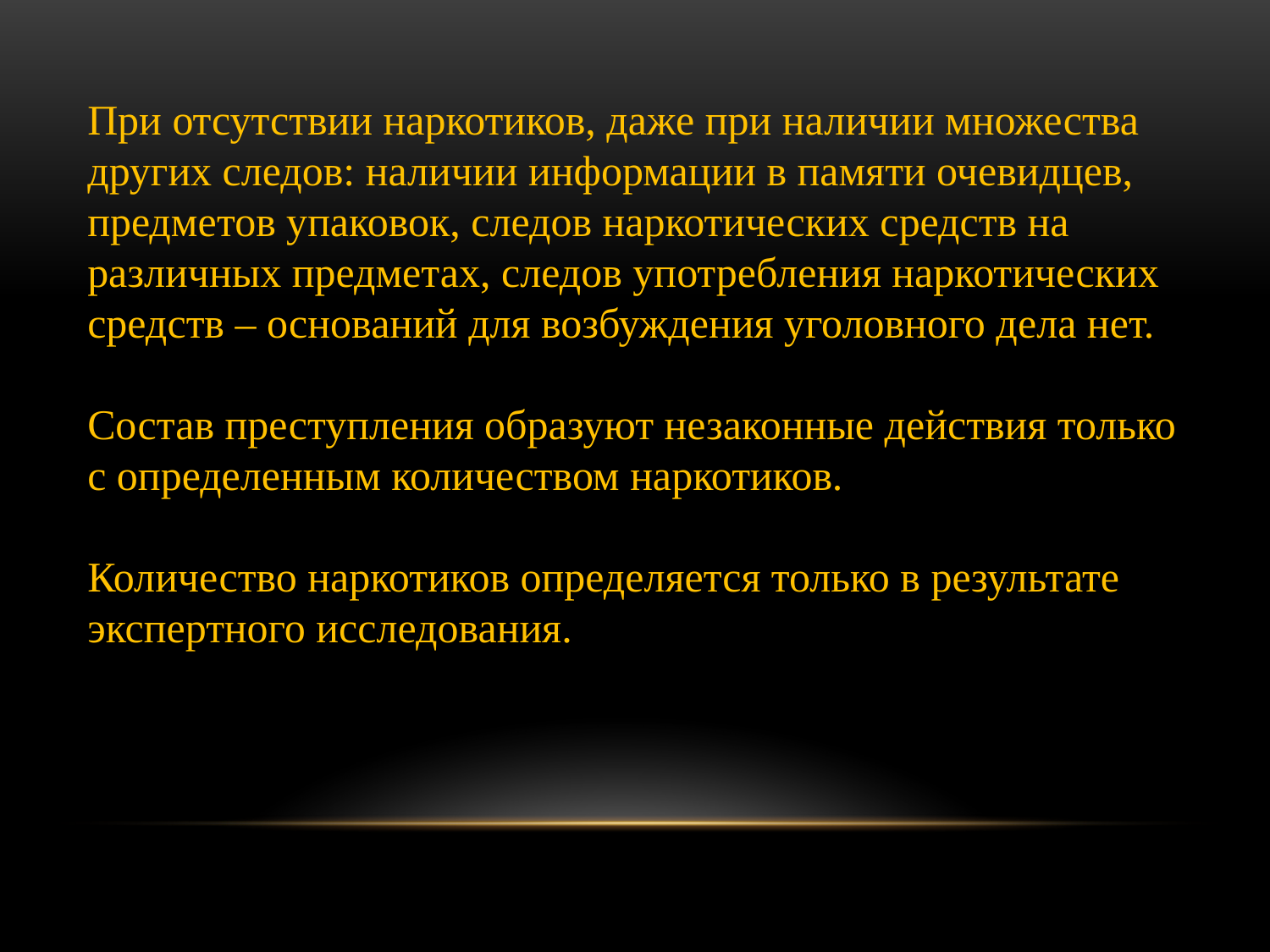

При отсутствии наркотиков, даже при наличии множества других следов: наличии информации в памяти очевидцев, предметов упаковок, следов наркотических средств на различных предметах, следов употребления наркотических средств – оснований для возбуждения уголовного дела нет.

Состав преступления образуют незаконные действия только с определенным количеством наркотиков.

Количество наркотиков определяется только в результате экспертного исследования.